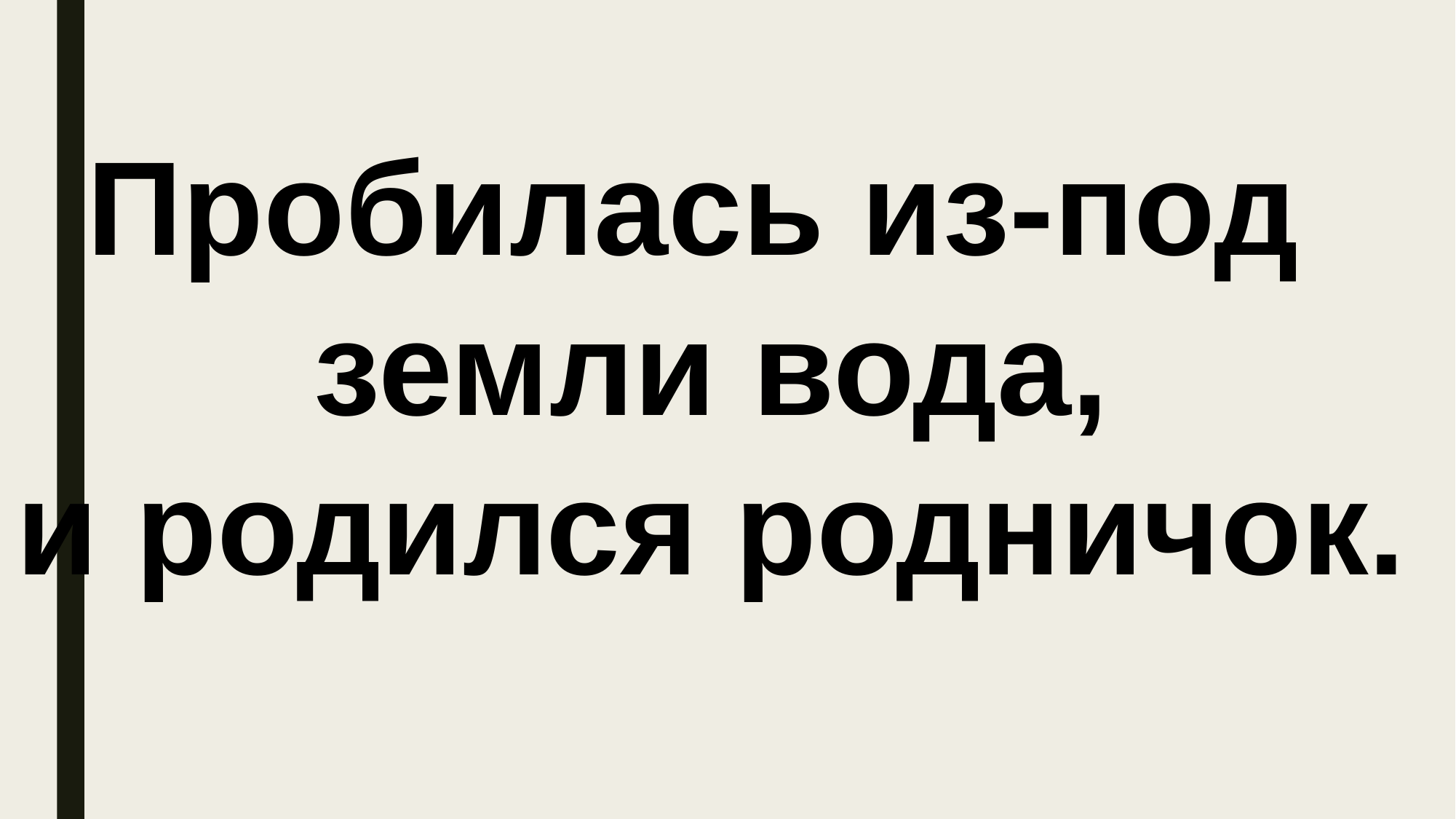

Пробилась из-под
 земли вода,
и родился родничок.